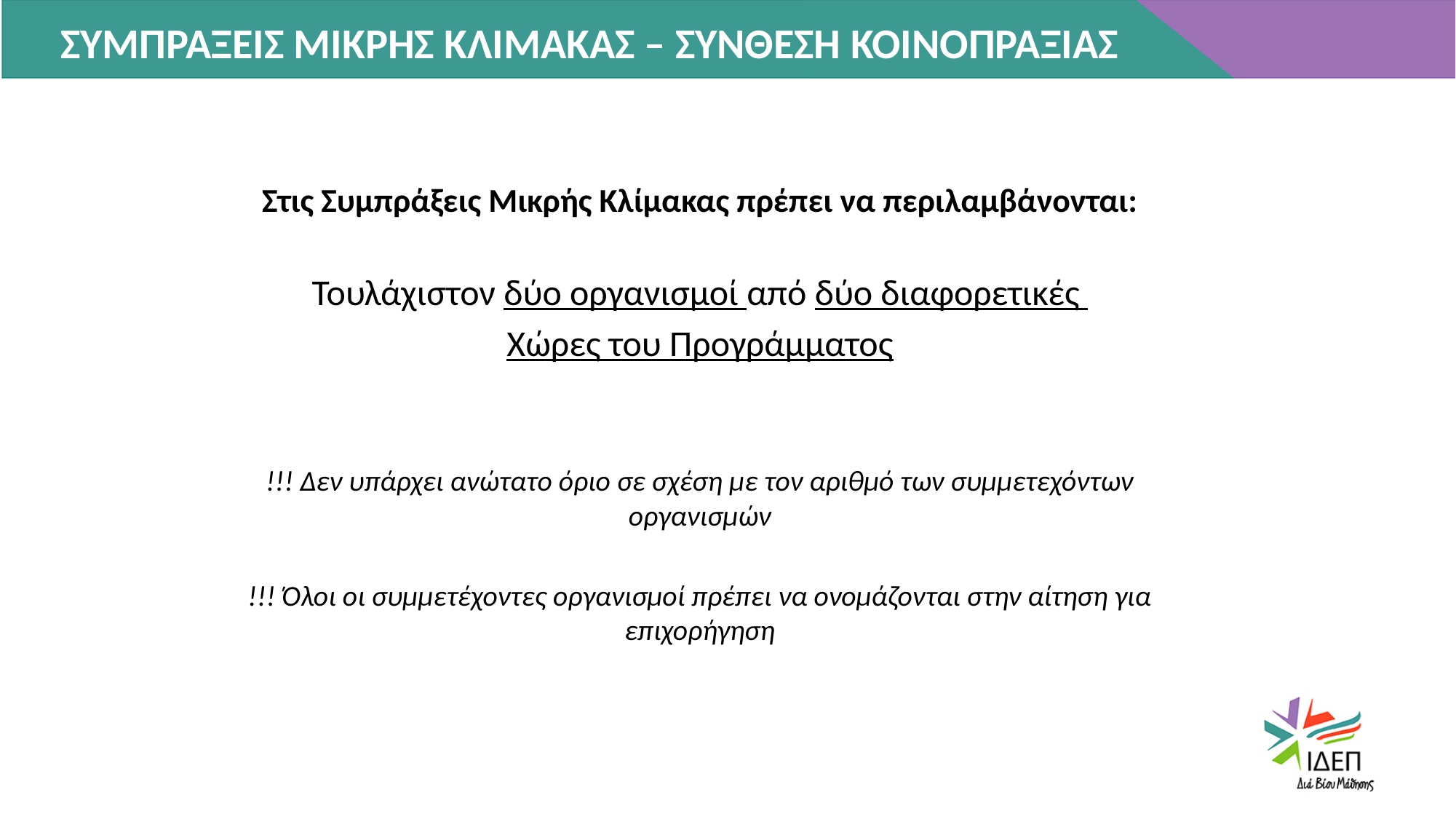

ΣΥΜΠΡΑΞΕΙΣ ΜΙΚΡΗΣ ΚΛΙΜΑΚΑΣ – ΣΥΝΘΕΣΗ ΚΟΙΝΟΠΡΑΞΙΑΣ
Στις Συμπράξεις Μικρής Κλίμακας πρέπει να περιλαμβάνονται:

Τουλάχιστον δύο οργανισμοί από δύο διαφορετικές
Χώρες του Προγράμματος

!!! Δεν υπάρχει ανώτατο όριο σε σχέση με τον αριθμό των συμμετεχόντων οργανισμών

!!! Όλοι οι συμμετέχοντες οργανισμοί πρέπει να ονομάζονται στην αίτηση για επιχορήγηση